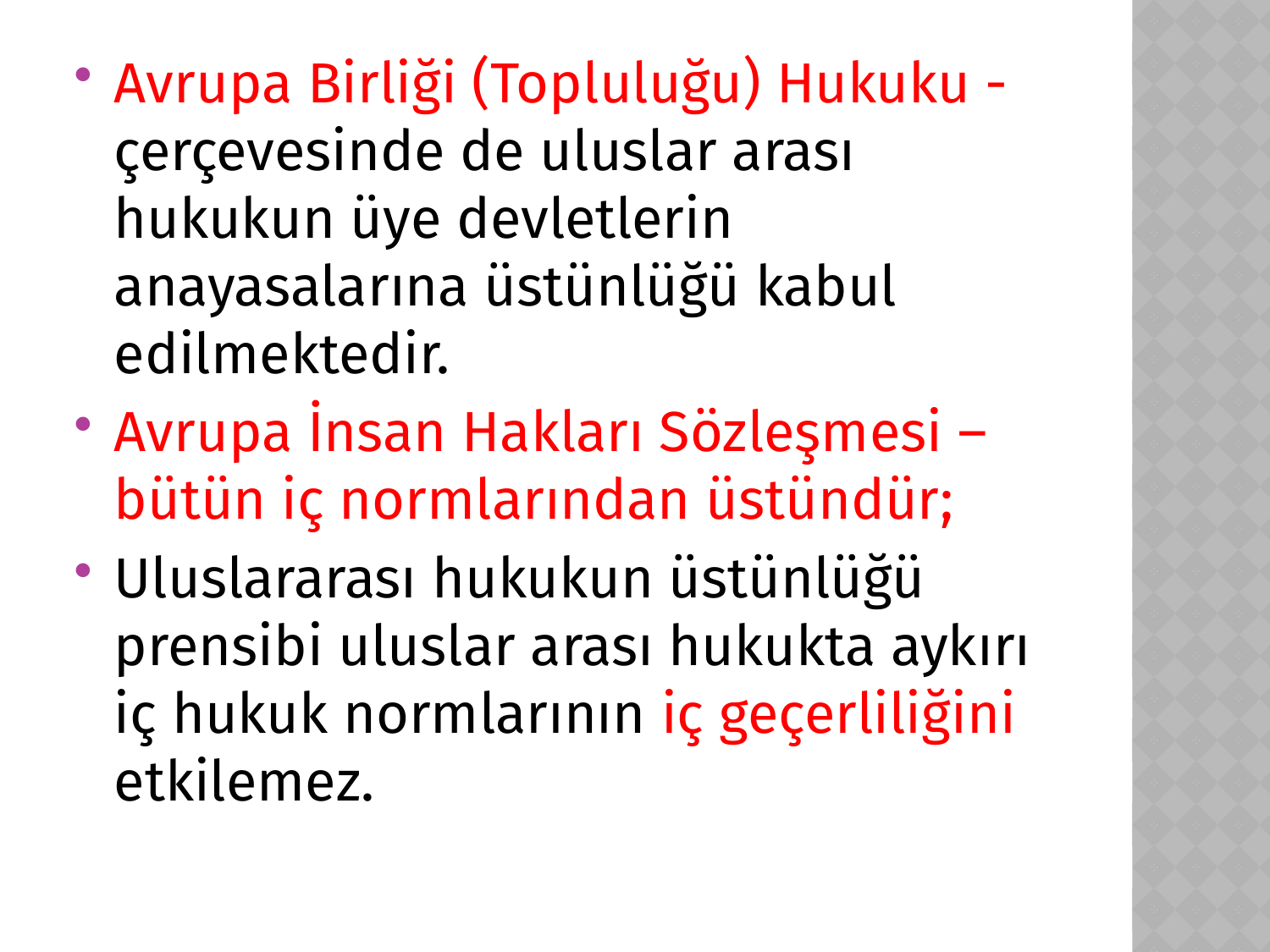

Avrupa Birliği (Topluluğu) Hukuku - çerçevesinde de uluslar arası hukukun üye devletlerin anayasalarına üstünlüğü kabul edilmektedir.
Avrupa İnsan Hakları Sözleşmesi – bütün iç normlarından üstündür;
Uluslararası hukukun üstünlüğü prensibi uluslar arası hukukta aykırı iç hukuk normlarının iç geçerliliğini etkilemez.